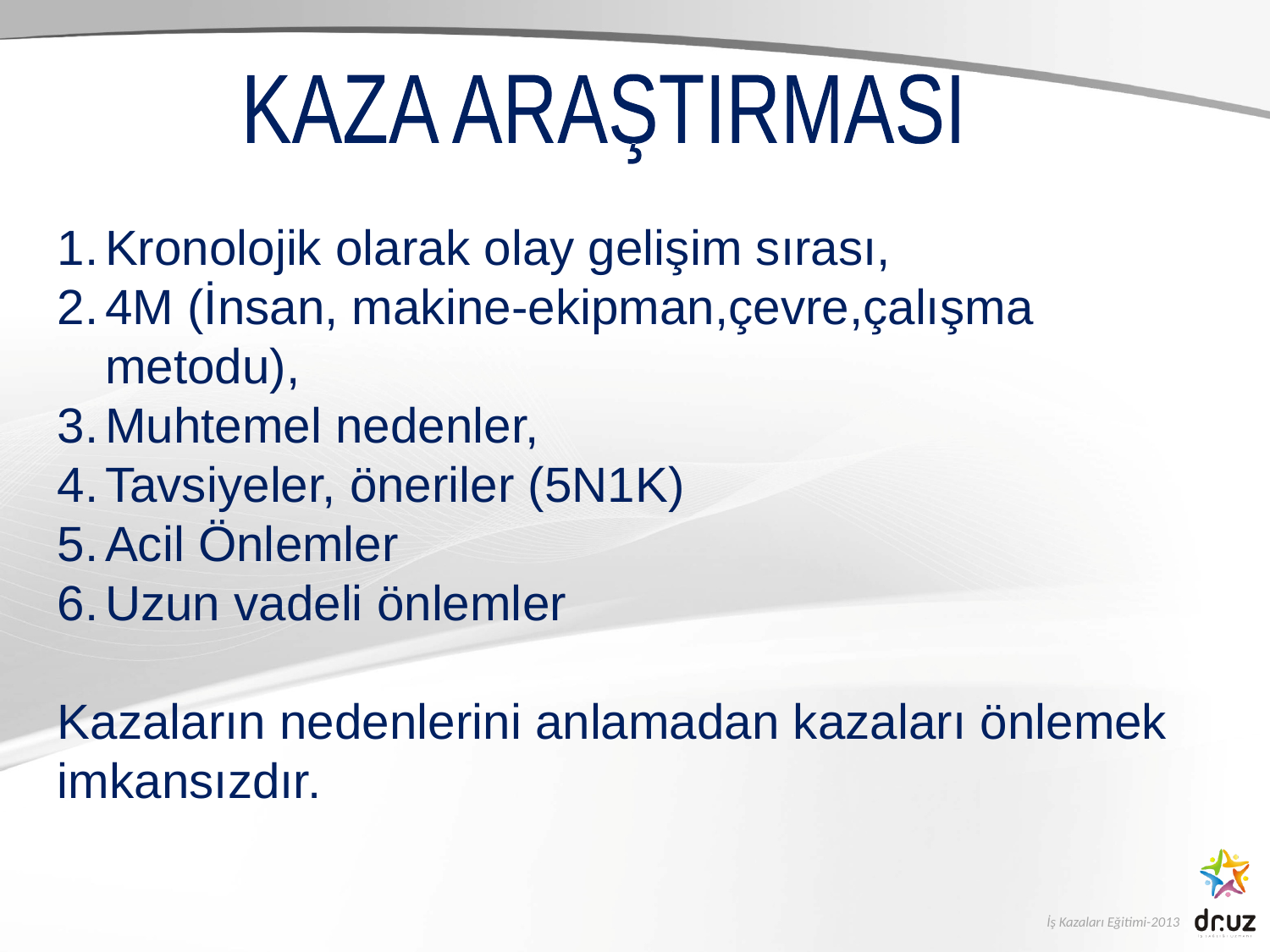

KAZA ARAŞTIRMASI
Kronolojik olarak olay gelişim sırası,
4M (İnsan, makine-ekipman,çevre,çalışma metodu),
Muhtemel nedenler,
Tavsiyeler, öneriler (5N1K)
Acil Önlemler
Uzun vadeli önlemler

Kazaların nedenlerini anlamadan kazaları önlemek imkansızdır.